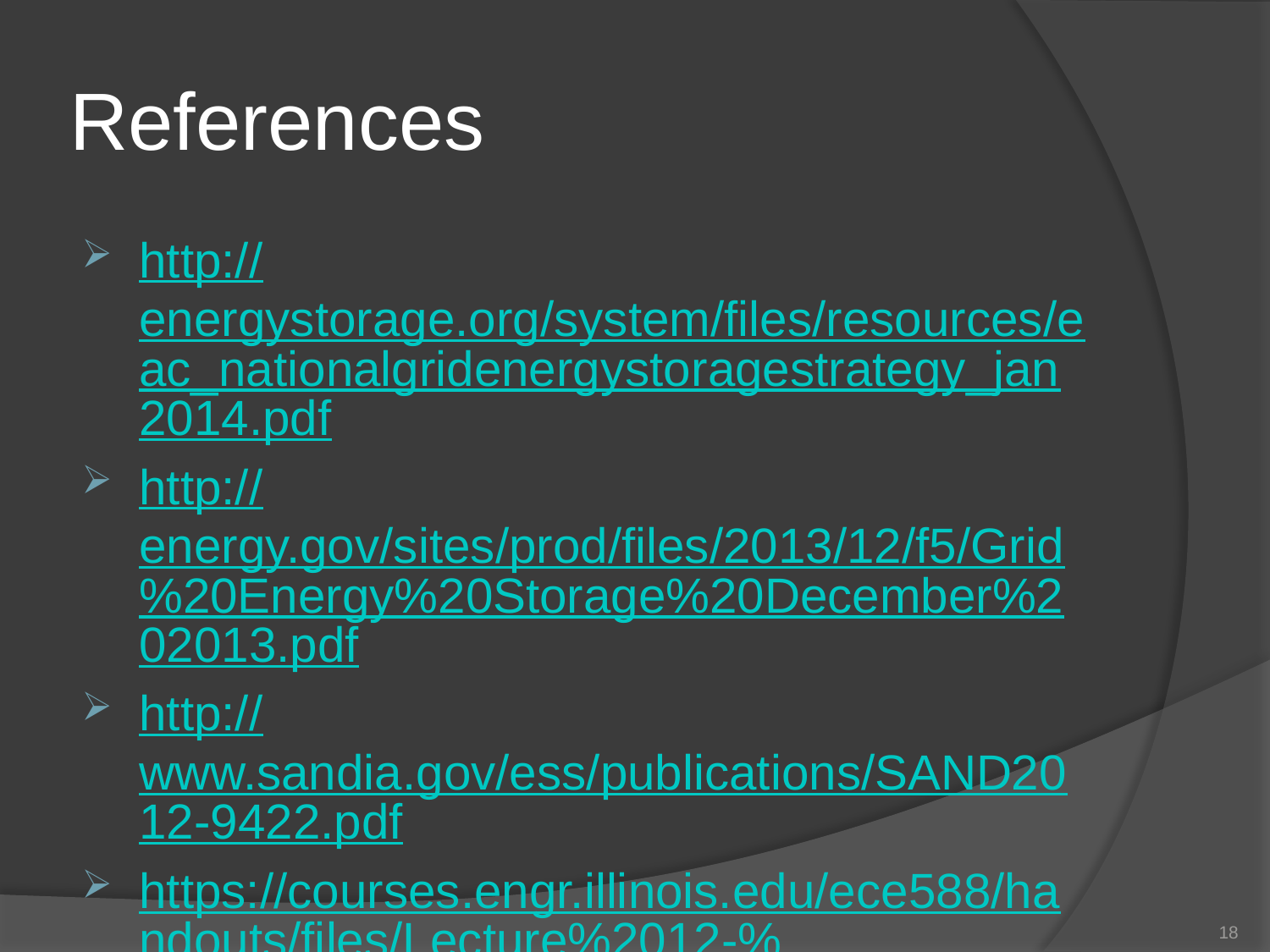

# References
http://energystorage.org/system/files/resources/eac_nationalgridenergystoragestrategy_jan2014.pdf
http://energy.gov/sites/prod/files/2013/12/f5/Grid%20Energy%20Storage%20December%202013.pdf
http://www.sandia.gov/ess/publications/SAND2012-9422.pdf
https://courses.engr.illinois.edu/ece588/handouts/files/Lecture%2012-%20Analysis%20of%20Storage.pdf

18